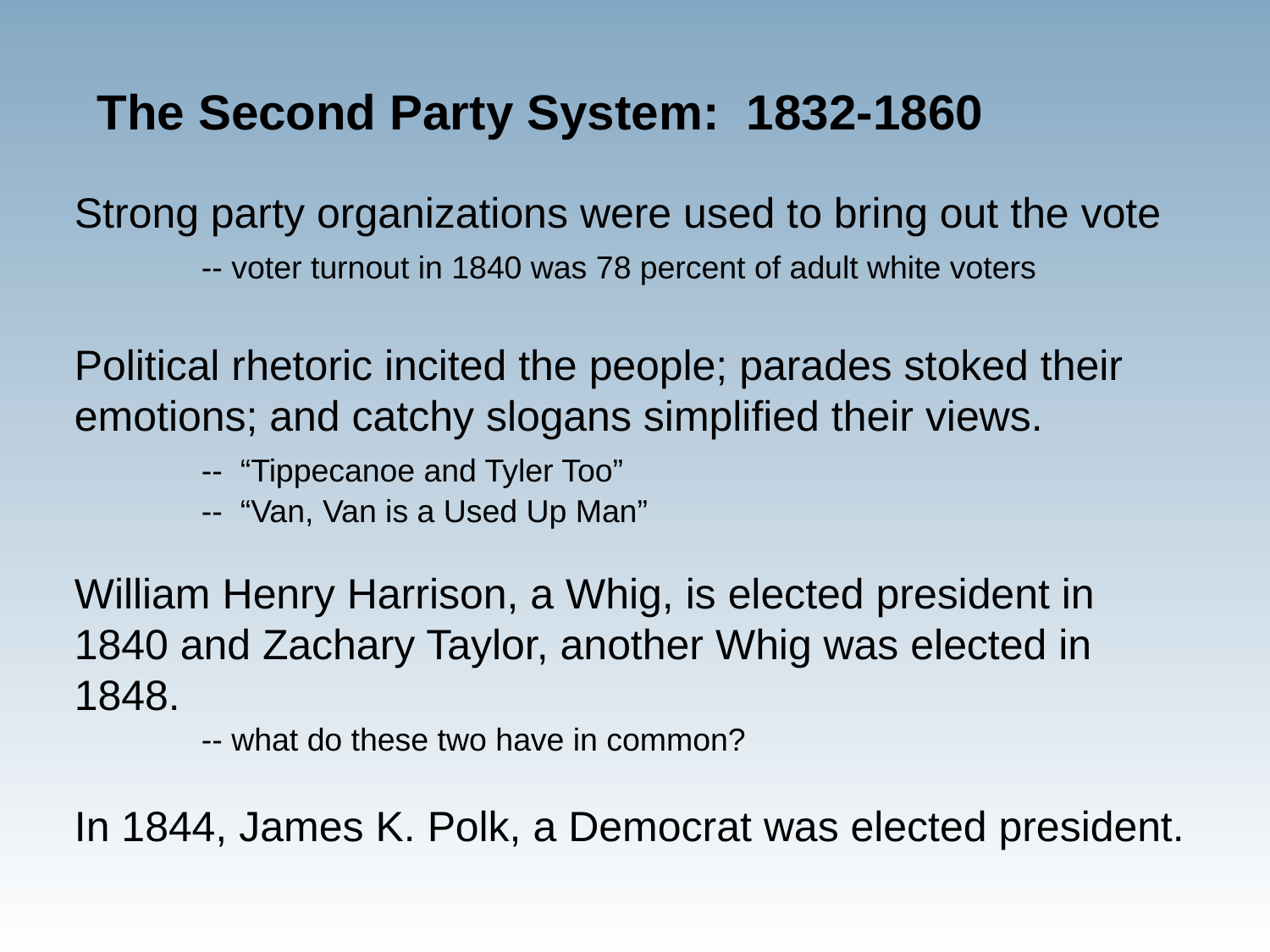

The Second Party System:  1832-1860
Strong party organizations were used to bring out the vote	-- voter turnout in 1840 was 78 percent of adult white voters

Political rhetoric incited the people; parades stoked their emotions; and catchy slogans simplified their views.
	--  “Tippecanoe and Tyler Too”
	--  “Van, Van is a Used Up Man”

William Henry Harrison, a Whig, is elected president in 1840 and Zachary Taylor, another Whig was elected in 1848.
	-- what do these two have in common?

In 1844, James K. Polk, a Democrat was elected president.